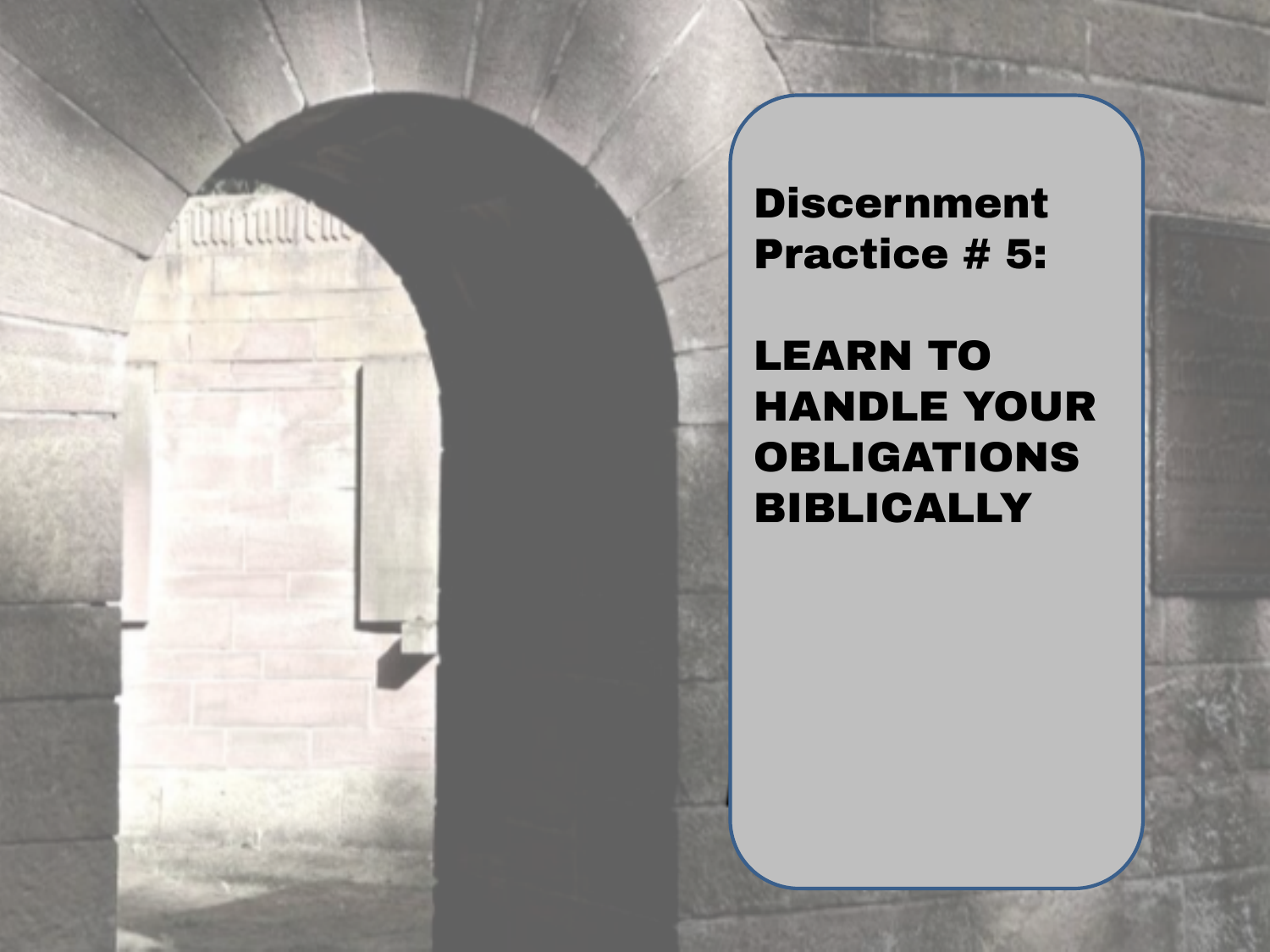

Discernment
Practice # 5:

LEARN TO HANDLE YOUR OBLIGATIONS BIBLICALLY